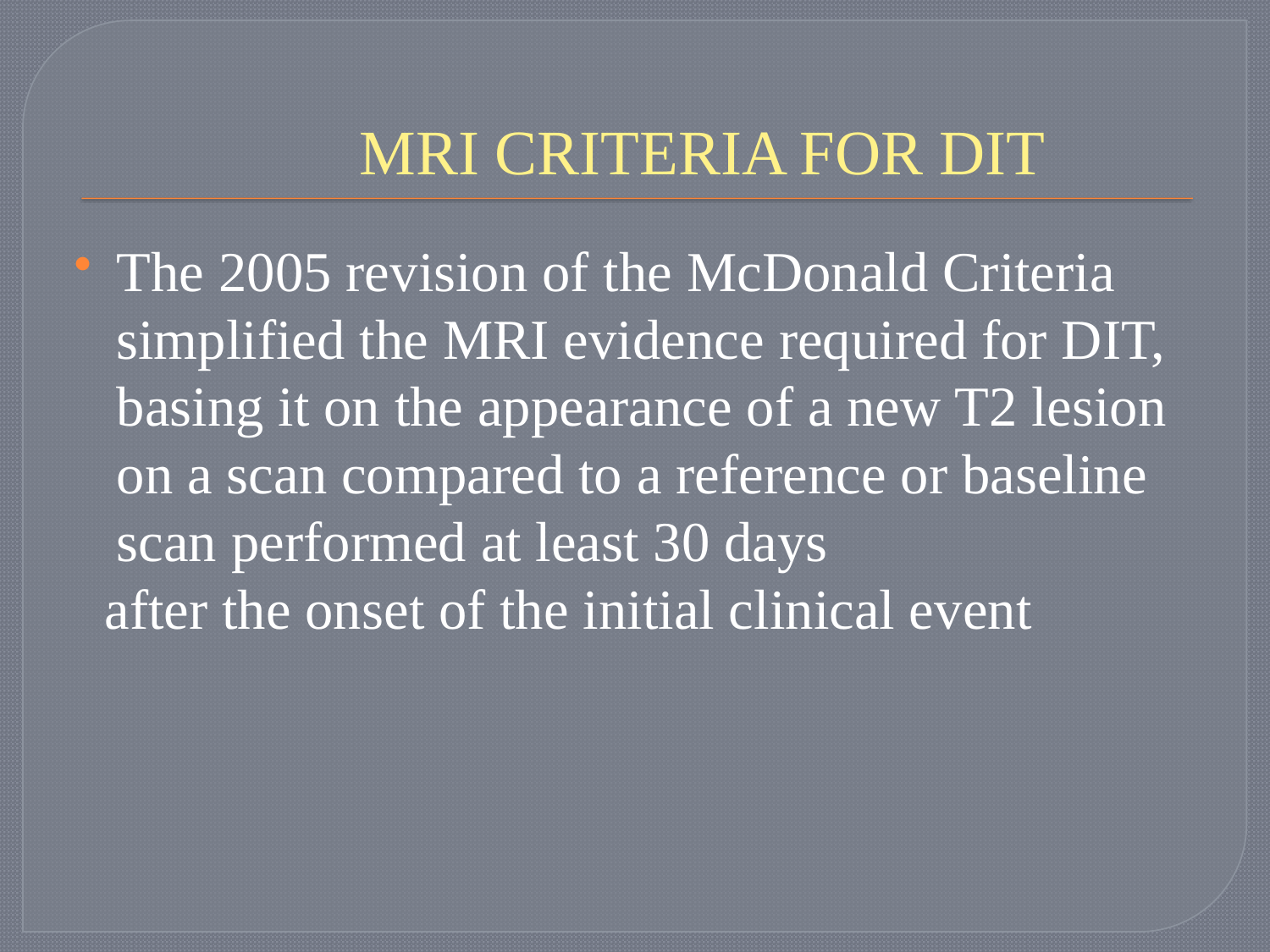

# MRI CRITERIA FOR DIT
The 2005 revision of the McDonald Criteria simplified the MRI evidence required for DIT, basing it on the appearance of a new T2 lesion on a scan compared to a reference or baseline scan performed at least 30 days
  after the onset of the initial clinical event